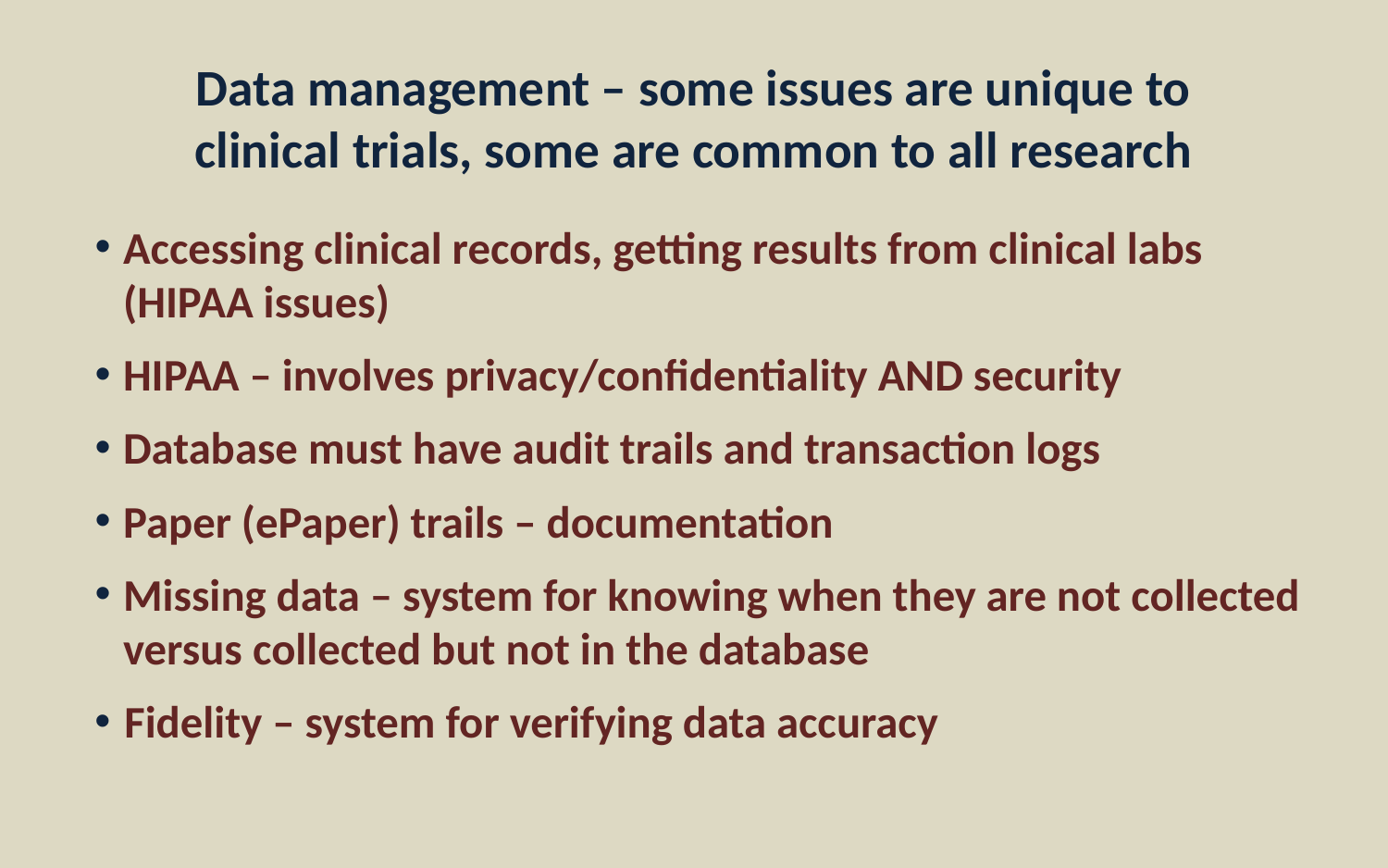

Data management – some issues are unique to clinical trials, some are common to all research
Accessing clinical records, getting results from clinical labs (HIPAA issues)
HIPAA – involves privacy/confidentiality AND security
Database must have audit trails and transaction logs
Paper (ePaper) trails – documentation
Missing data – system for knowing when they are not collected versus collected but not in the database
Fidelity – system for verifying data accuracy